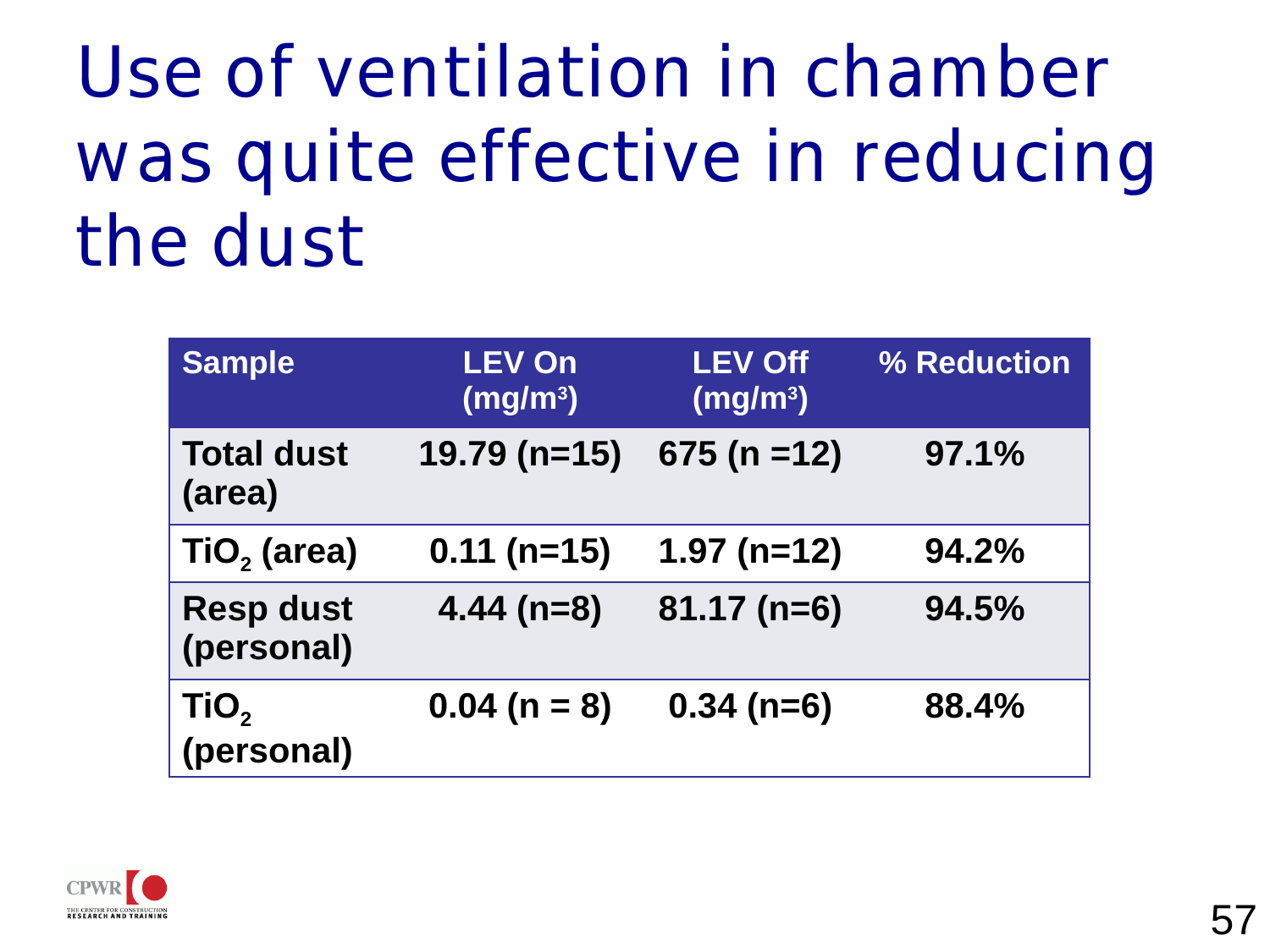

# Use of ventilation in chamber was quite effective in reducing the dust
| Sample | LEV On (mg/m3) | LEV Off (mg/m3) | % Reduction |
| --- | --- | --- | --- |
| Total dust (area) | 19.79 (n=15) | 675 (n =12) | 97.1% |
| TiO2 (area) | 0.11 (n=15) | 1.97 (n=12) | 94.2% |
| Resp dust (personal) | 4.44 (n=8) | 81.17 (n=6) | 94.5% |
| TiO2 (personal) | 0.04 (n = 8) | 0.34 (n=6) | 88.4% |
57